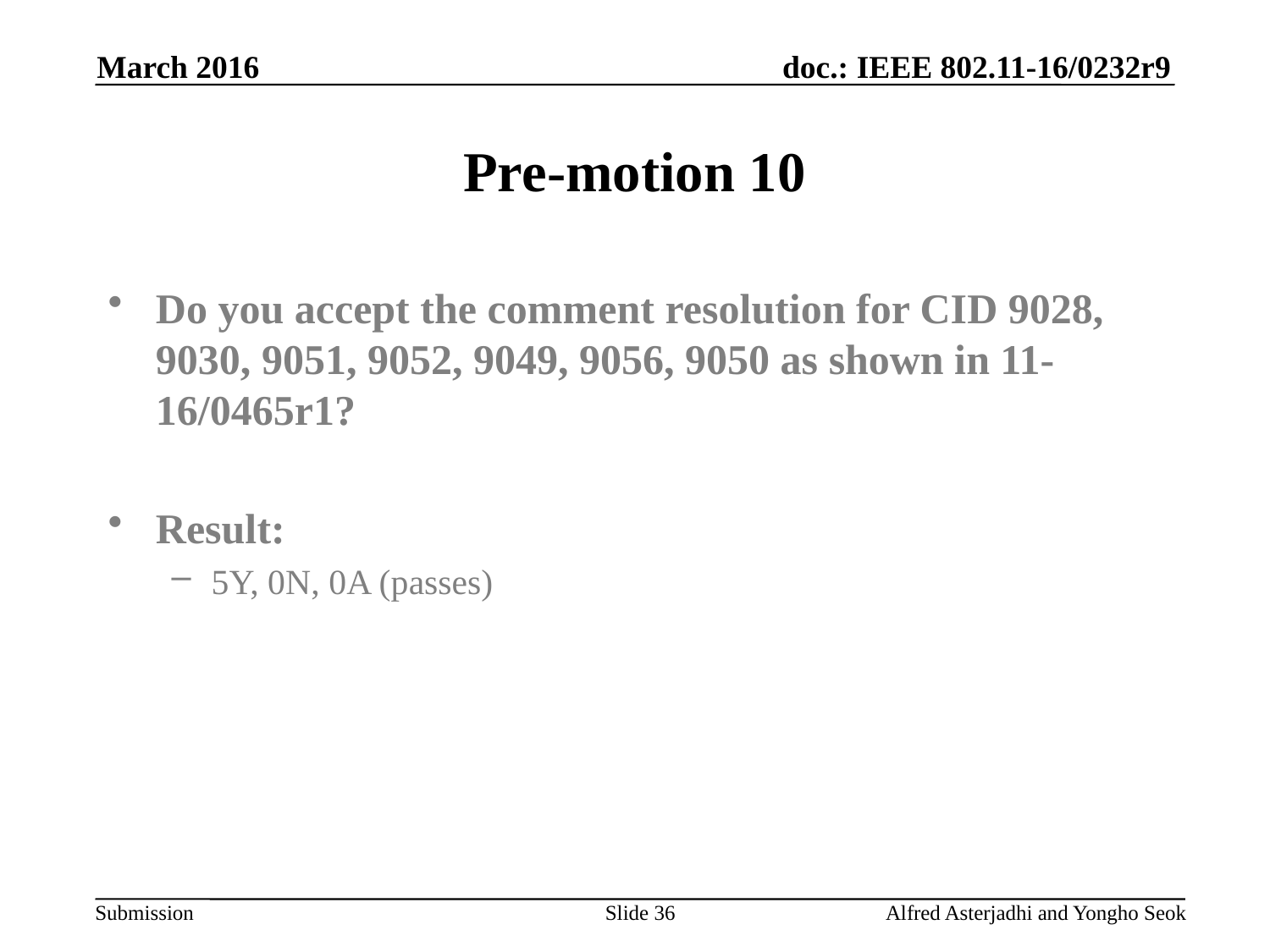

March 2016
# Pre-motion 10
Do you accept the comment resolution for CID 9028, 9030, 9051, 9052, 9049, 9056, 9050 as shown in 11-16/0465r1?

Result:
5Y, 0N, 0A (passes)
Slide 36
Alfred Asterjadhi and Yongho Seok